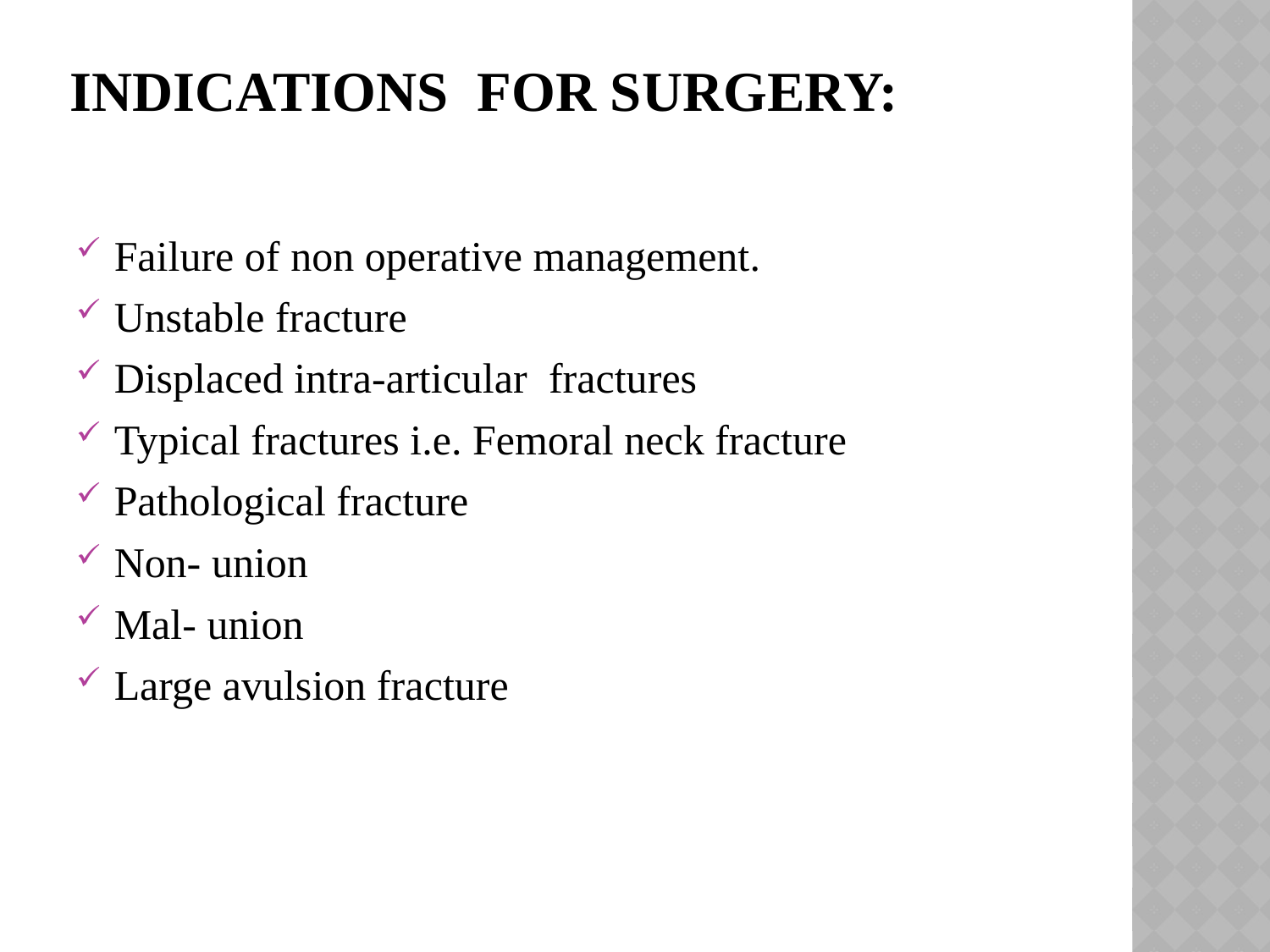

# Indications  FOR SURGERY:
Failure of non operative management.
Unstable fracture
Displaced intra-articular  fractures
Typical fractures i.e. Femoral neck fracture
Pathological fracture
Non- union
Mal- union
Large avulsion fracture